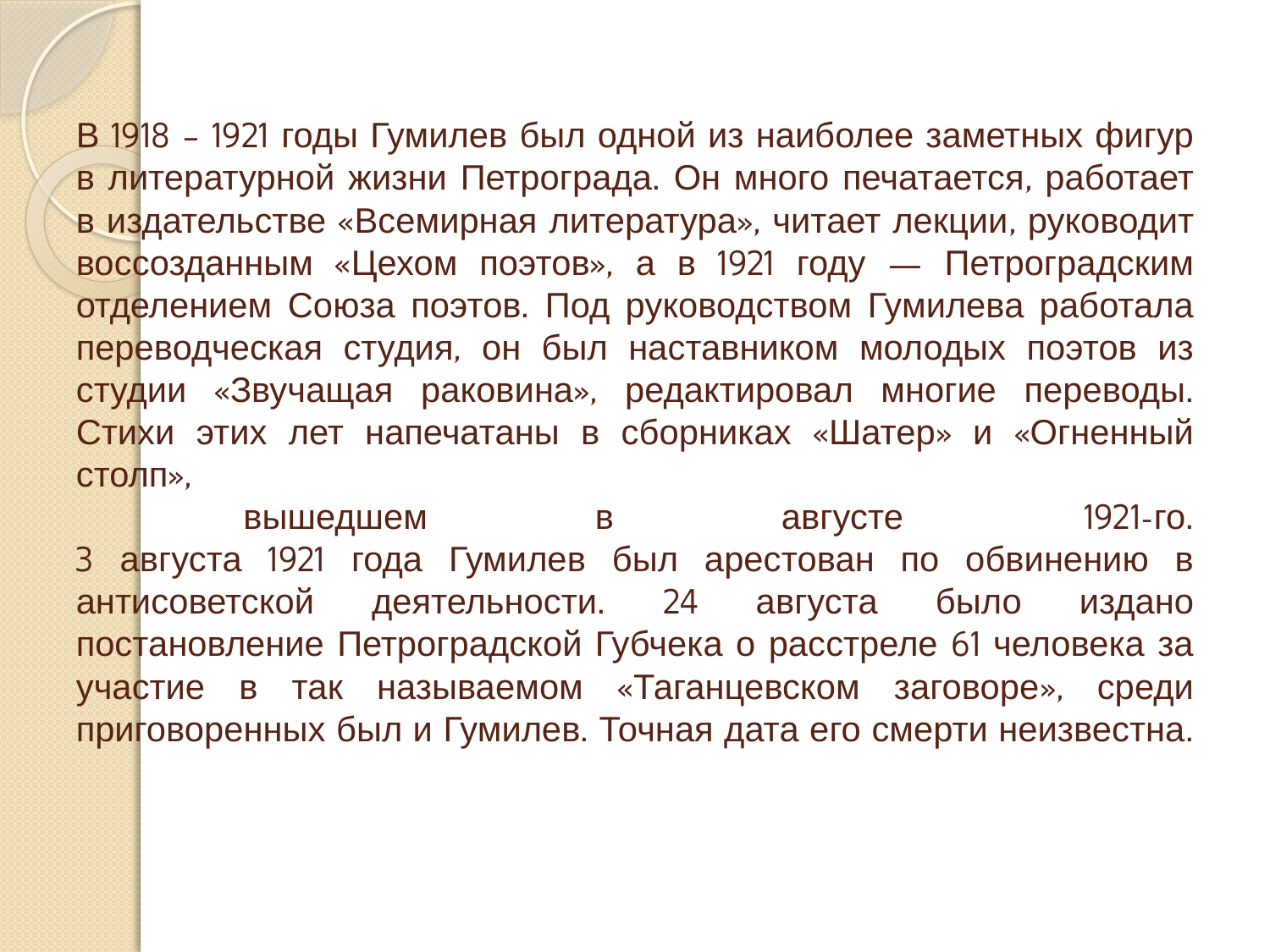

# В 1918 – 1921 годы Гумилев был одной из наиболее заметных фигур в литературной жизни Петрограда. Он много печатается, работает в издательстве «Всемирная литература», читает лекции, руководит воссозданным «Цехом поэтов», а в 1921 году — Петроградским отделением Союза поэтов. Под руководством Гумилева работала переводческая студия, он был наставником молодых поэтов из студии «Звучащая раковина», редактировал многие переводы. Стихи этих лет напечатаны в сборниках «Шатер» и «Огненный столп», вышедшем в августе 	1921-го. 3 августа 1921 года Гумилев был арестован по обвинению в антисоветской деятельности. 24 августа было издано постановление Петроградской Губчека о расстреле 61 человека за участие в так называемом «Таганцевском заговоре», среди приговоренных был и Гумилев. Точная дата его смерти неизвестна.